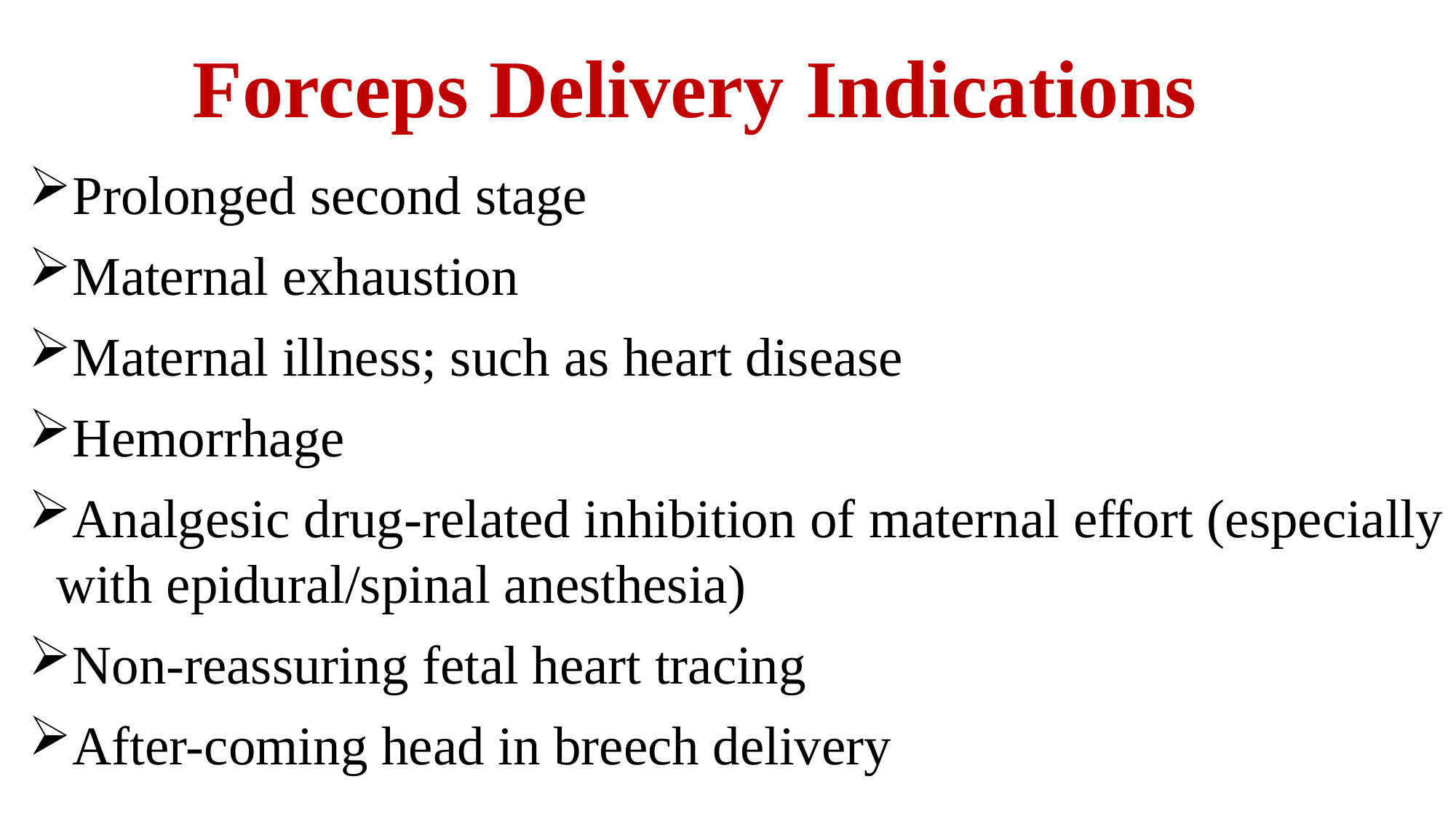

# Forceps Delivery Indications
Prolonged second stage
Maternal exhaustion
Maternal illness; such as heart disease
Hemorrhage
Analgesic drug-related inhibition of maternal effort (especially with epidural/spinal anesthesia)
Non-reassuring fetal heart tracing
After-coming head in breech delivery